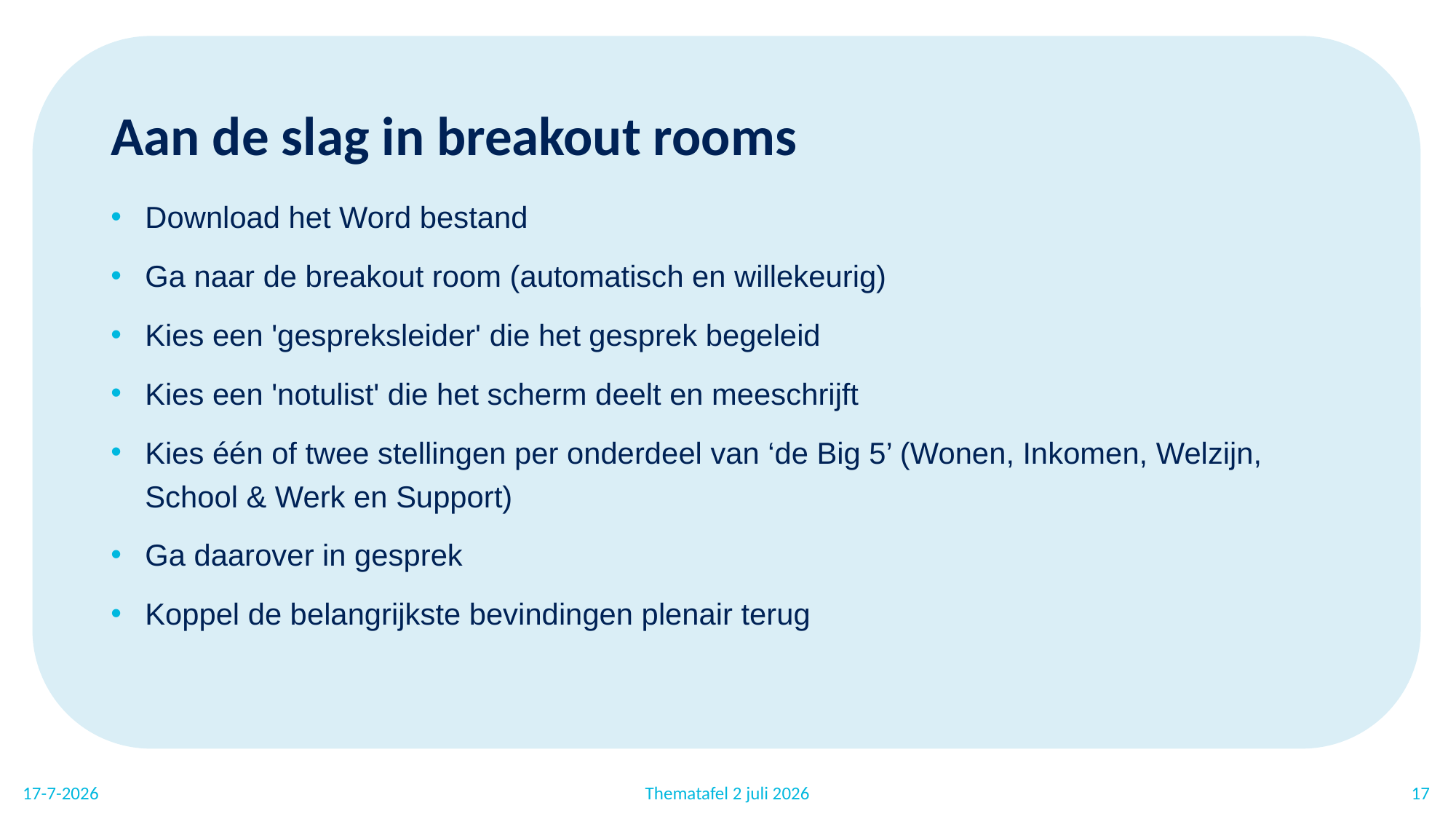

Aan de slag in breakout rooms
Download het Word bestand
Ga naar de breakout room (automatisch en willekeurig)
Kies een 'gespreksleider' die het gesprek begeleid
Kies een 'notulist' die het scherm deelt en meeschrijft
Kies één of twee stellingen per onderdeel van ‘de Big 5’ (Wonen, Inkomen, Welzijn, School & Werk en Support)
Ga daarover in gesprek
Koppel de belangrijkste bevindingen plenair terug​

17-7-2026
Thematafel 2 juli 2026
17